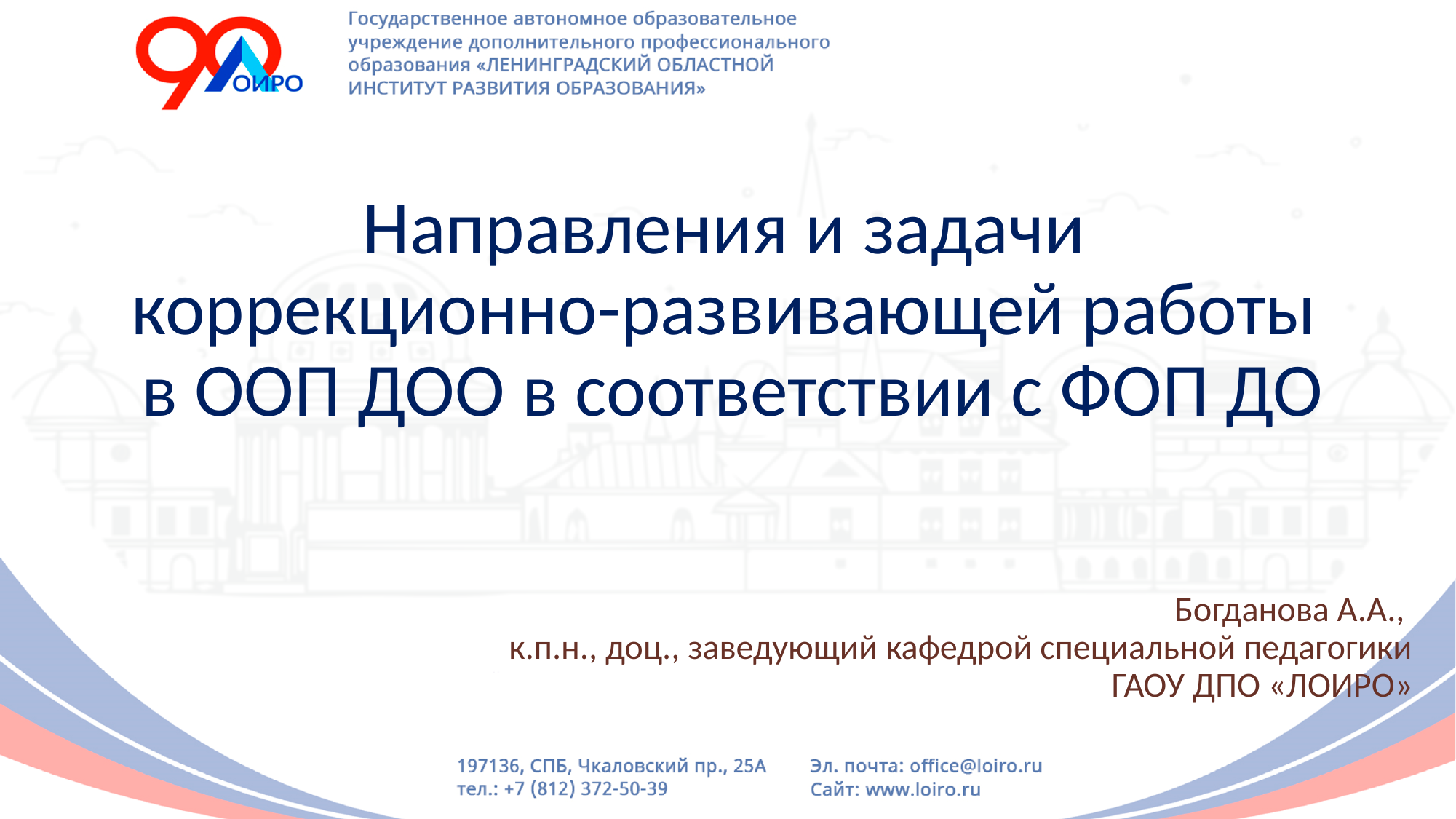

# Направления и задачи коррекционно-развивающей работы в ООП ДОО в соответствии с ФОП ДО
Богданова А.А.,
к.п.н., доц., заведующий кафедрой специальной педагогики ГАОУ ДПО «ЛОИРО»